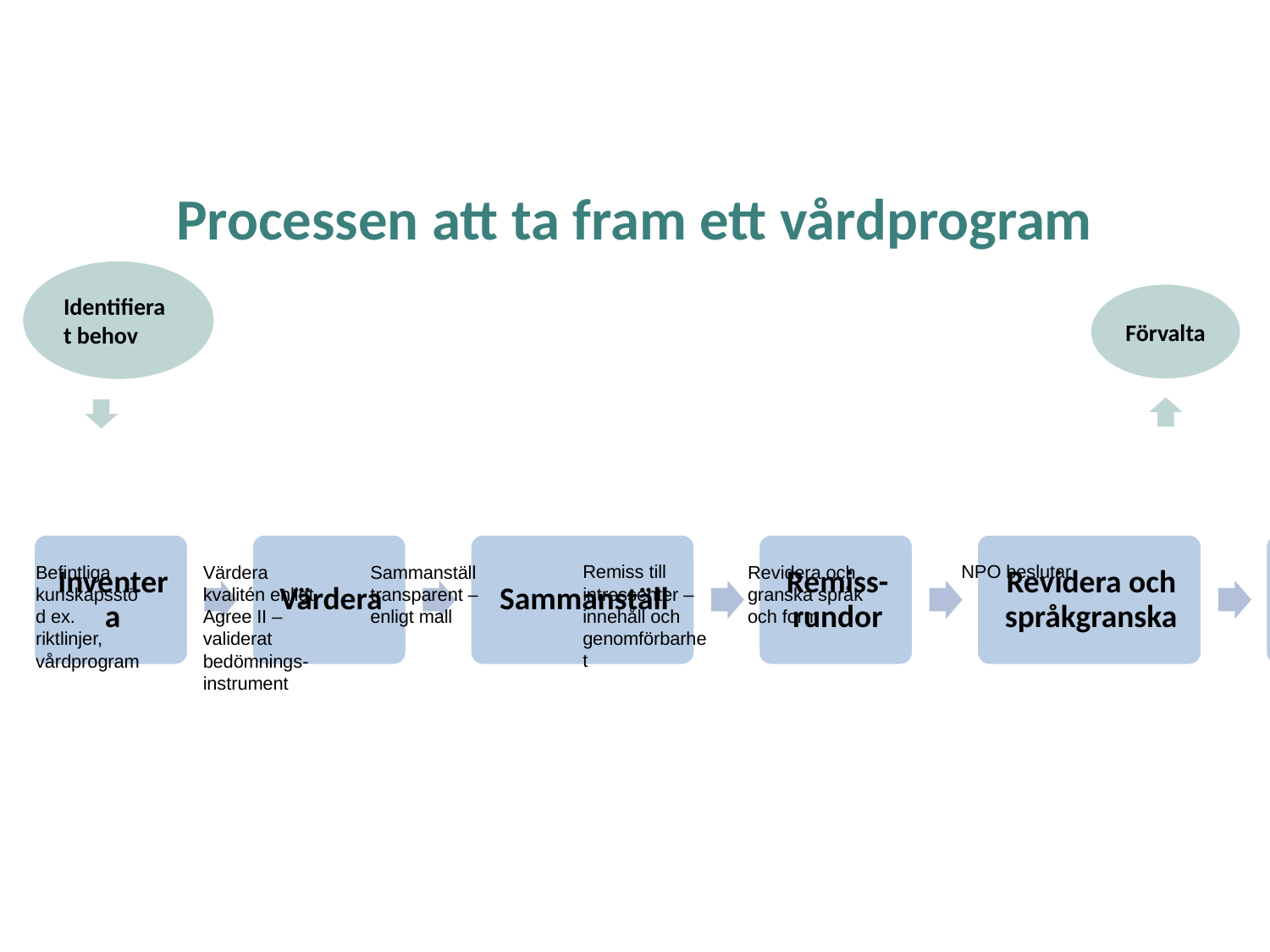

# Processen att ta fram ett vårdprogram
Inventera

Värdera

Sammanställ

Remiss-rundor

Revidera och språkgranska

Beslut slutgiltig produkt

Publicera
Identifierat behov
Förvalta

Remiss till intressenter – innehåll och genomförbarhet
NPO beslutar
Sammanställ transparent – enligt mall
Revidera och granska språk och form
Befintliga kunskapsstöd ex. riktlinjer, vårdprogram

Värdera kvalitén enligt Agree II – validerat bedömnings-instrument